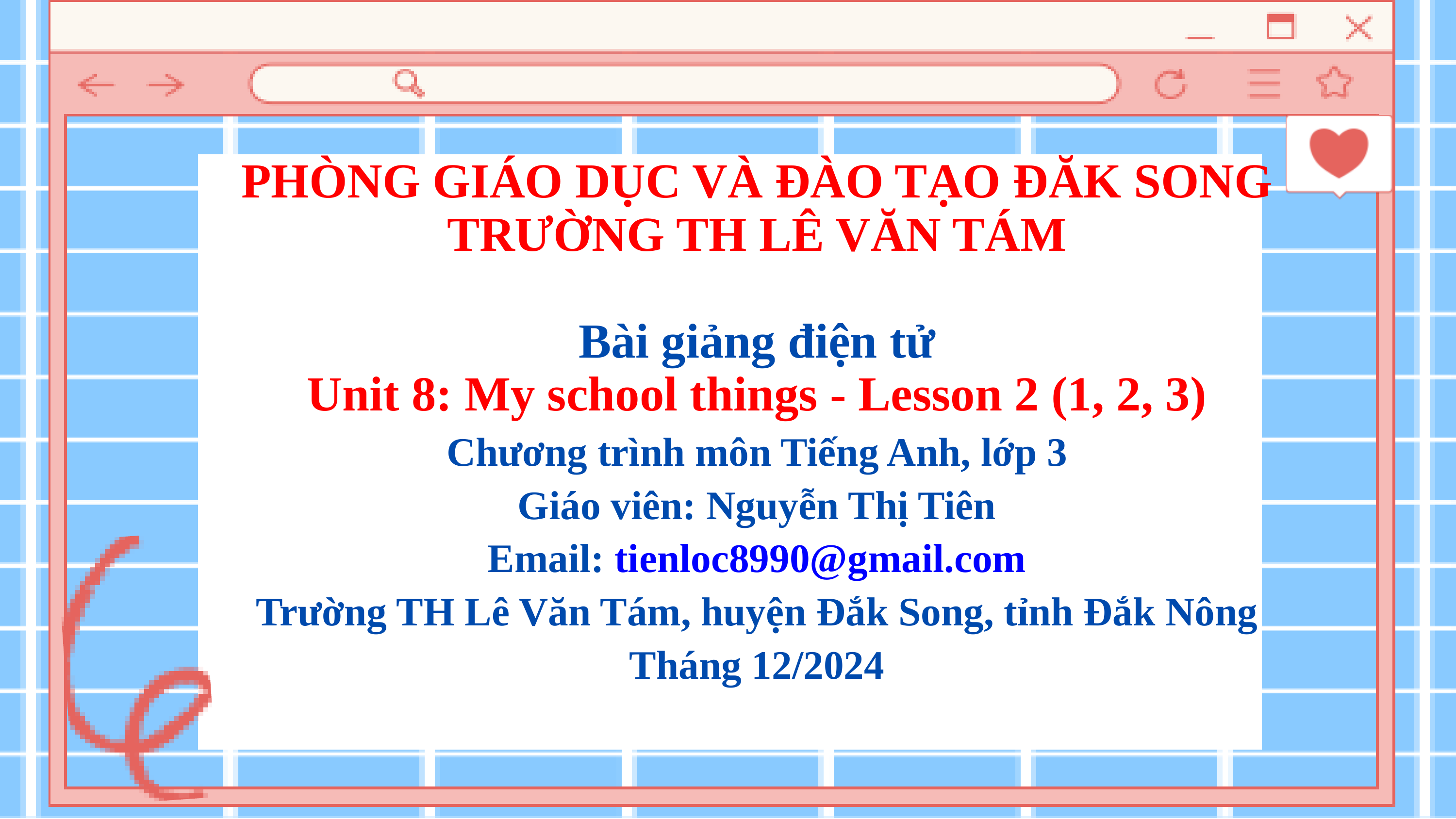

PHÒNG GIÁO DỤC VÀ ĐÀO TẠO ĐĂK SONG
TRƯỜNG TH LÊ VĂN TÁM

Bài giảng điện tử
Unit 8: My school things - Lesson 2 (1, 2, 3)
Chương trình môn Tiếng Anh, lớp 3
Giáo viên: Nguyễn Thị Tiên
Email: tienloc8990@gmail.com
Trường TH Lê Văn Tám, huyện Đắk Song, tỉnh Đắk Nông
Tháng 12/2024